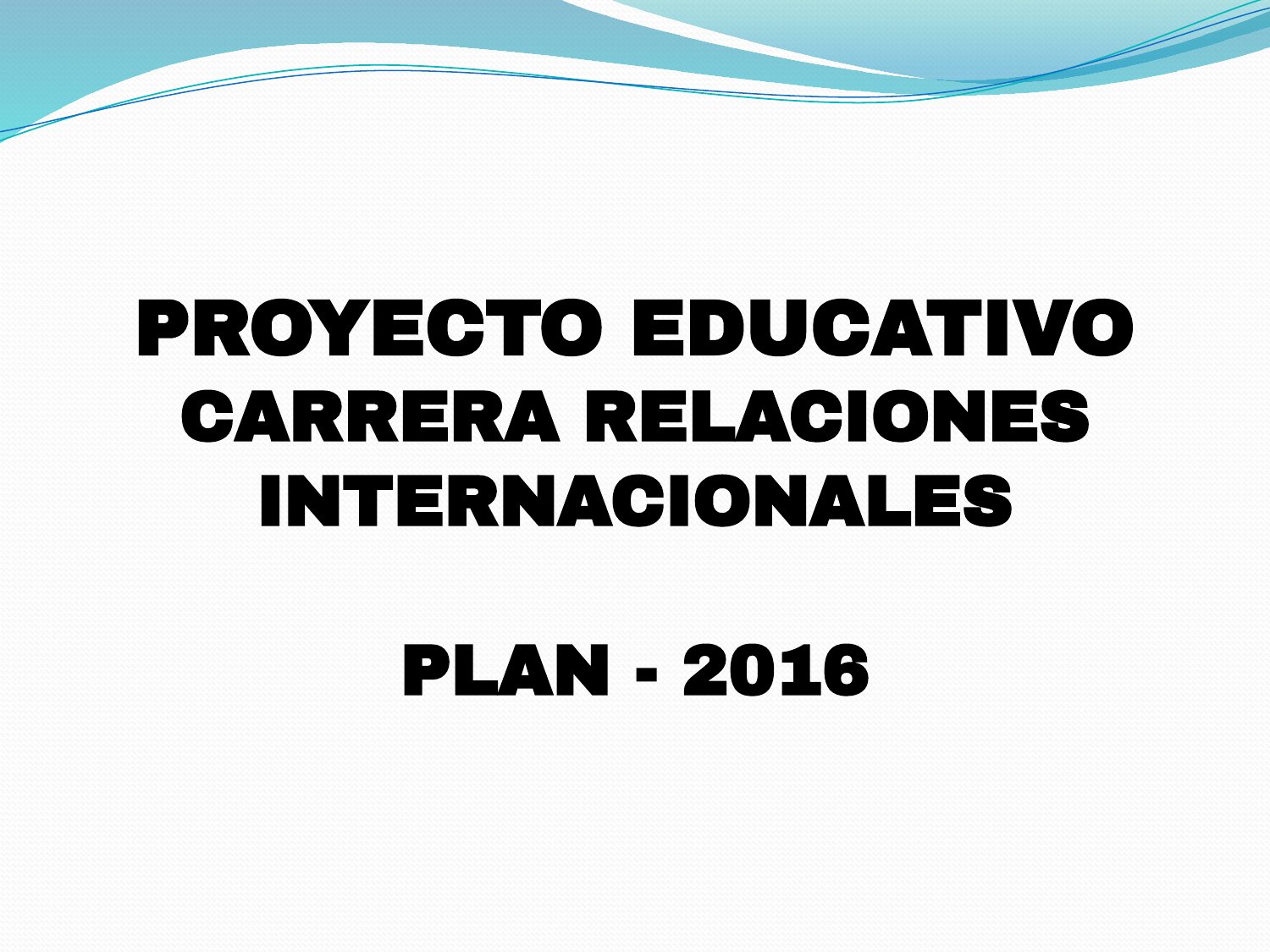

PROYECTO EDUCATIVO
CARRERA RELACIONES INTERNACIONALES

PLAN - 2016